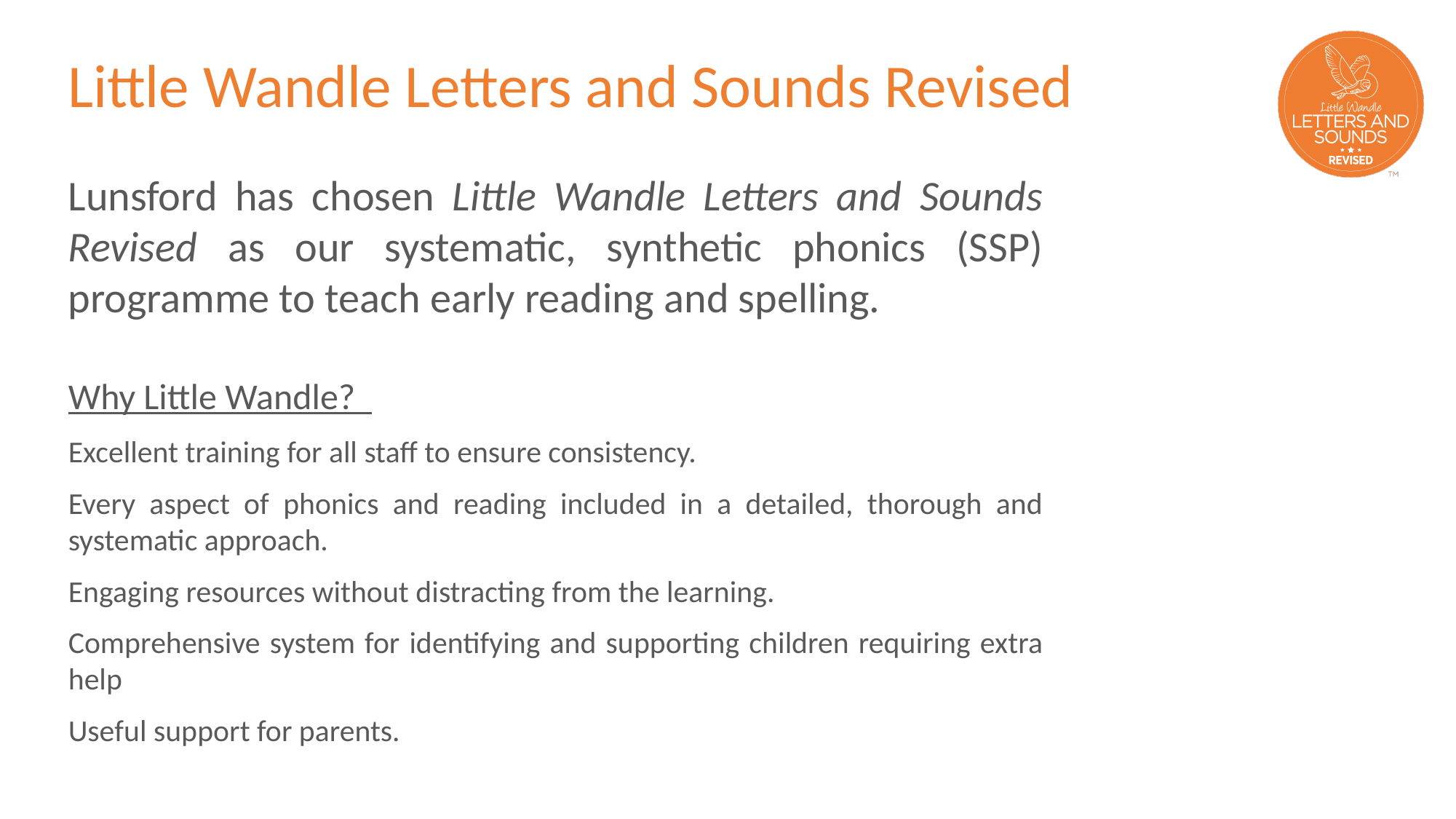

# Little Wandle Letters and Sounds Revised
Lunsford has chosen Little Wandle Letters and Sounds Revised as our systematic, synthetic phonics (SSP) programme to teach early reading and spelling.

Why Little Wandle?
Excellent training for all staff to ensure consistency.
Every aspect of phonics and reading included in a detailed, thorough and systematic approach.
Engaging resources without distracting from the learning.
Comprehensive system for identifying and supporting children requiring extra help
Useful support for parents.